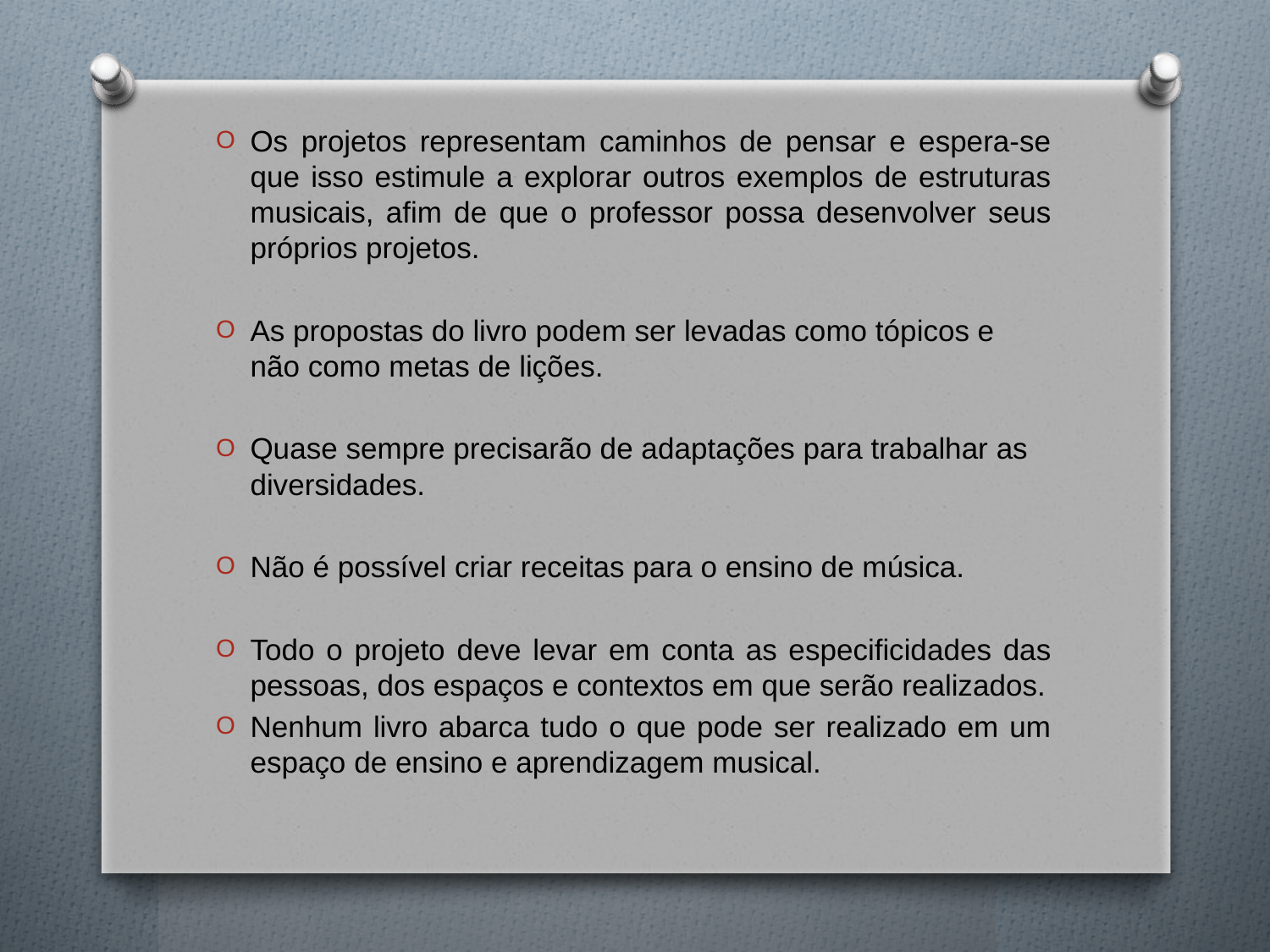

Os projetos representam caminhos de pensar e espera-se que isso estimule a explorar outros exemplos de estruturas musicais, afim de que o professor possa desenvolver seus próprios projetos.

As propostas do livro podem ser levadas como tópicos e não como metas de lições.

Quase sempre precisarão de adaptações para trabalhar as diversidades.

Não é possível criar receitas para o ensino de música.

Todo o projeto deve levar em conta as especificidades das pessoas, dos espaços e contextos em que serão realizados.
Nenhum livro abarca tudo o que pode ser realizado em um espaço de ensino e aprendizagem musical.